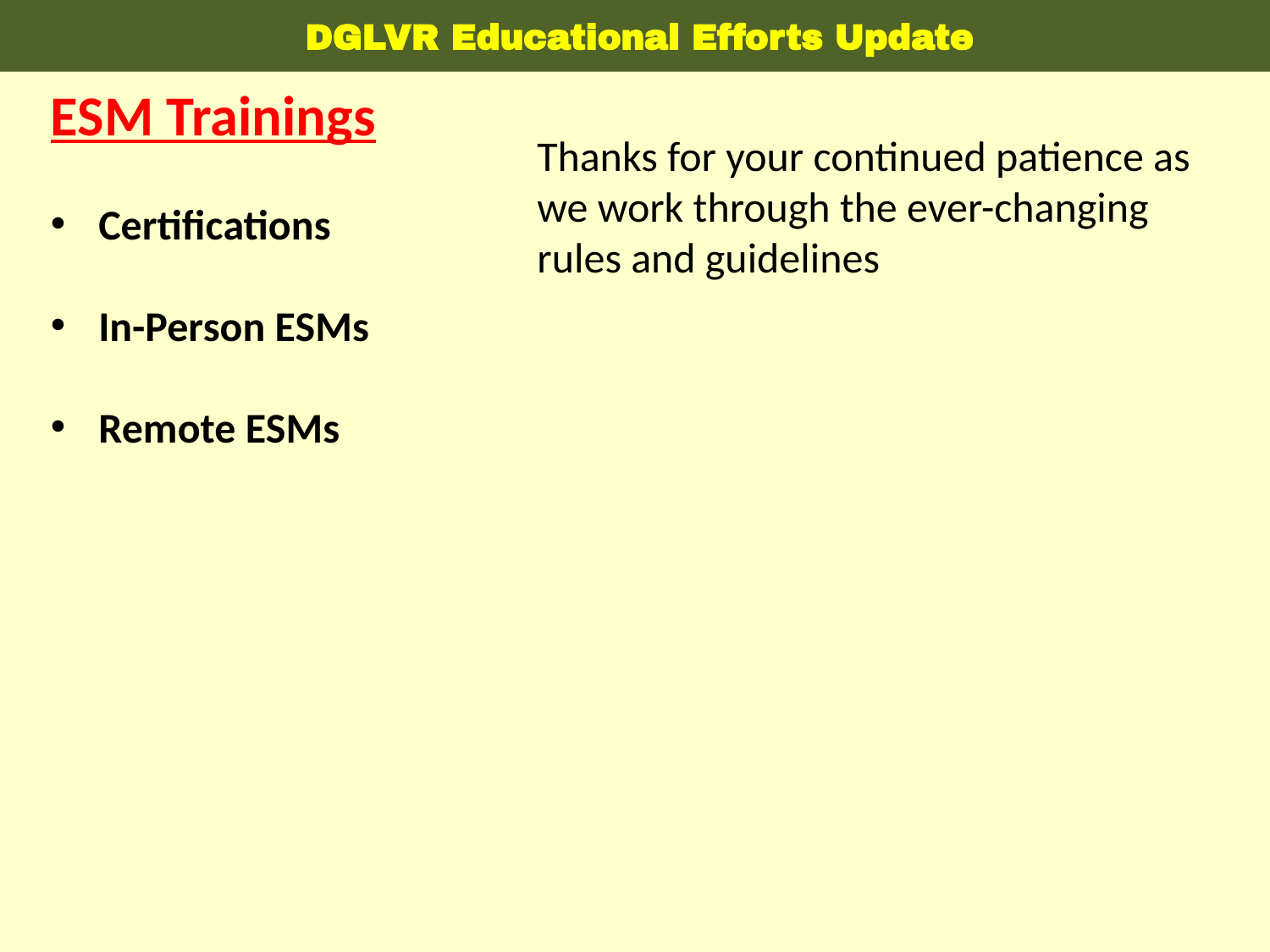

DGLVR Educational Efforts Update
ESM Trainings

Certifications

In-Person ESMs

Remote ESMs

Thanks for your continued patience as we work through the ever-changing rules and guidelines